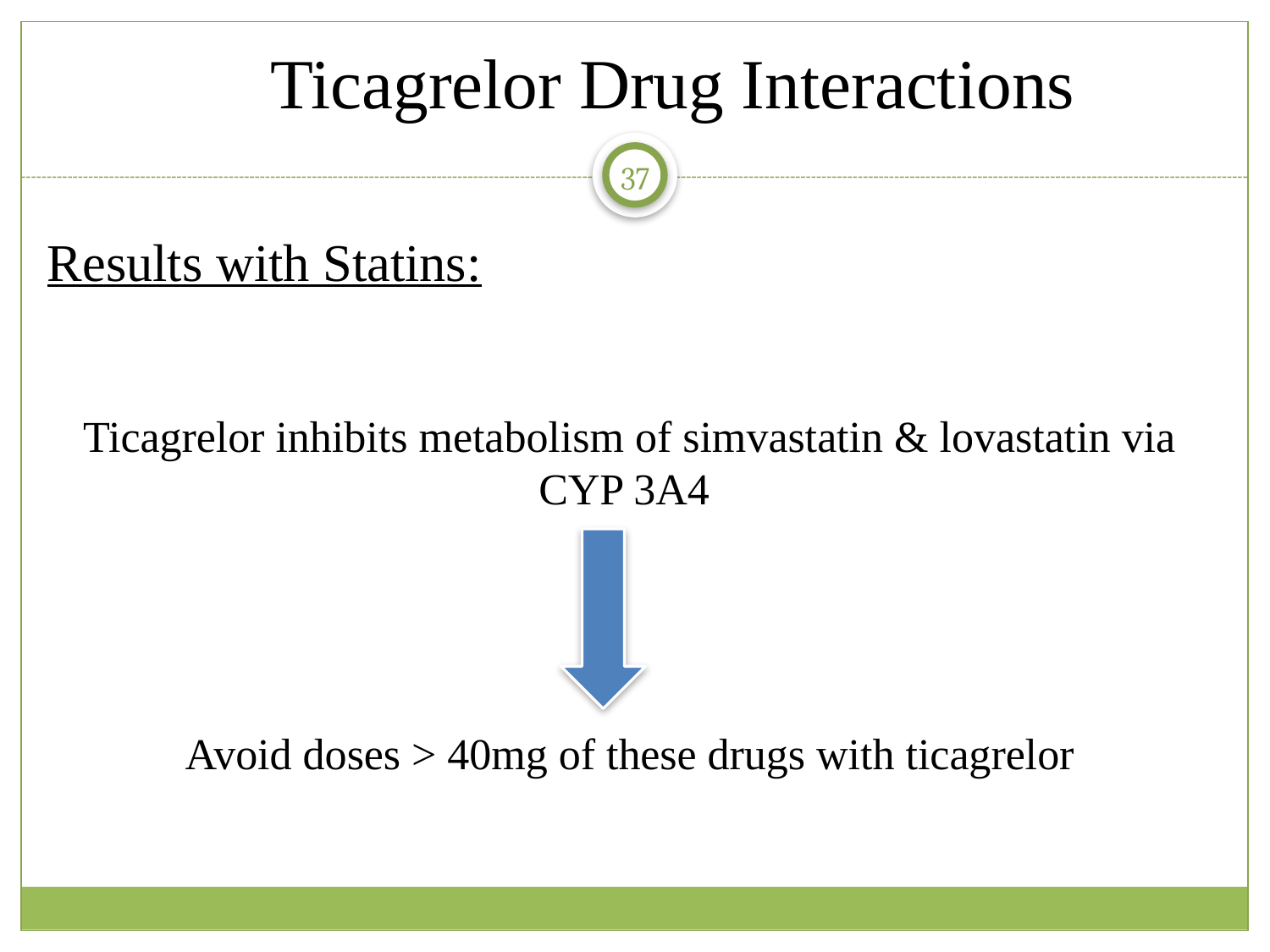

Ticagrelor Drug Interactions
37
Results with Statins:
Ticagrelor inhibits metabolism of simvastatin & lovastatin via CYP 3A4

Avoid doses > 40mg of these drugs with ticagrelor